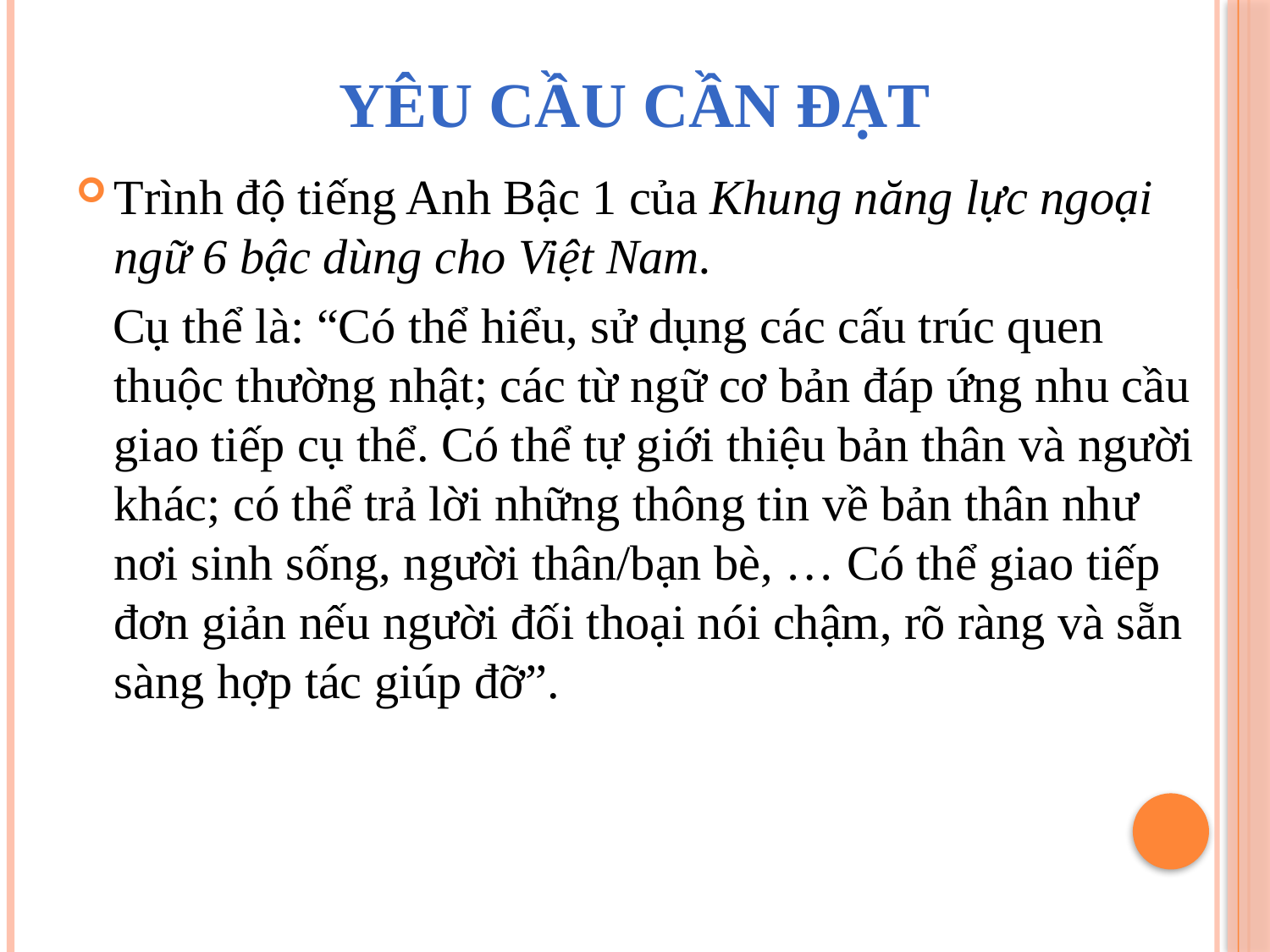

# YÊU CẦU CẦN ĐẠT
Trình độ tiếng Anh Bậc 1 của Khung năng lực ngoại ngữ 6 bậc dùng cho Việt Nam.
   Cụ thể là: “Có thể hiểu, sử dụng các cấu trúc quen thuộc thường nhật; các từ ngữ cơ bản đáp ứng nhu cầu giao tiếp cụ thể. Có thể tự giới thiệu bản thân và người khác; có thể trả lời những thông tin về bản thân như nơi sinh sống, người thân/bạn bè, … Có thể giao tiếp đơn giản nếu người đối thoại nói chậm, rõ ràng và sẵn sàng hợp tác giúp đỡ”.